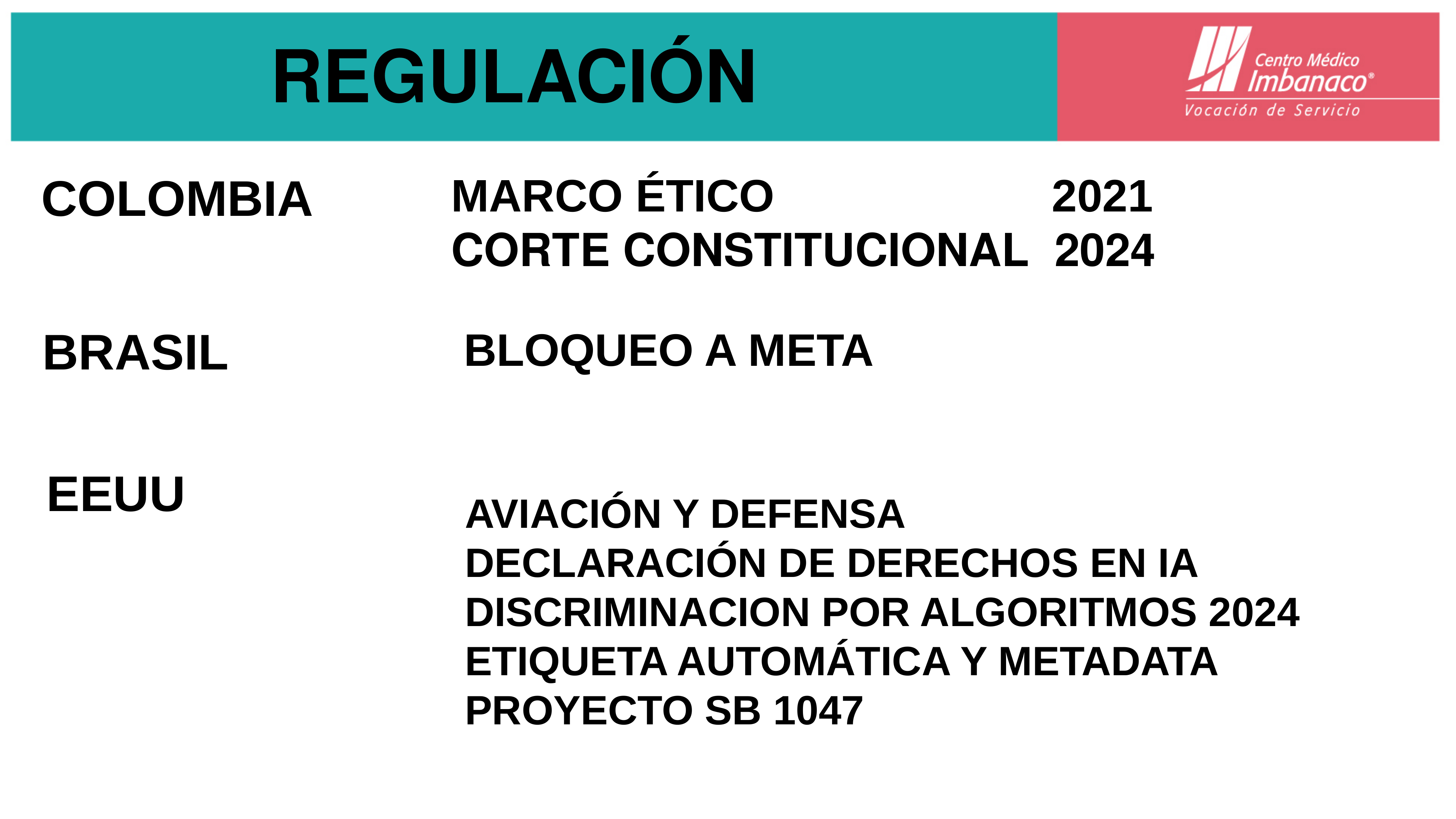

#
REGULACIÓN
COLOMBIA
MARCO ÉTICO                      2021
CORTE CONSTITUCIONAL  2024

BRASIL
 BLOQUEO A META
EEUU
AVIACIÓN Y DEFENSA
DECLARACIÓN DE DERECHOS EN IA
DISCRIMINACION POR ALGORITMOS 2024
ETIQUETA AUTOMÁTICA Y METADATA
PROYECTO SB 1047